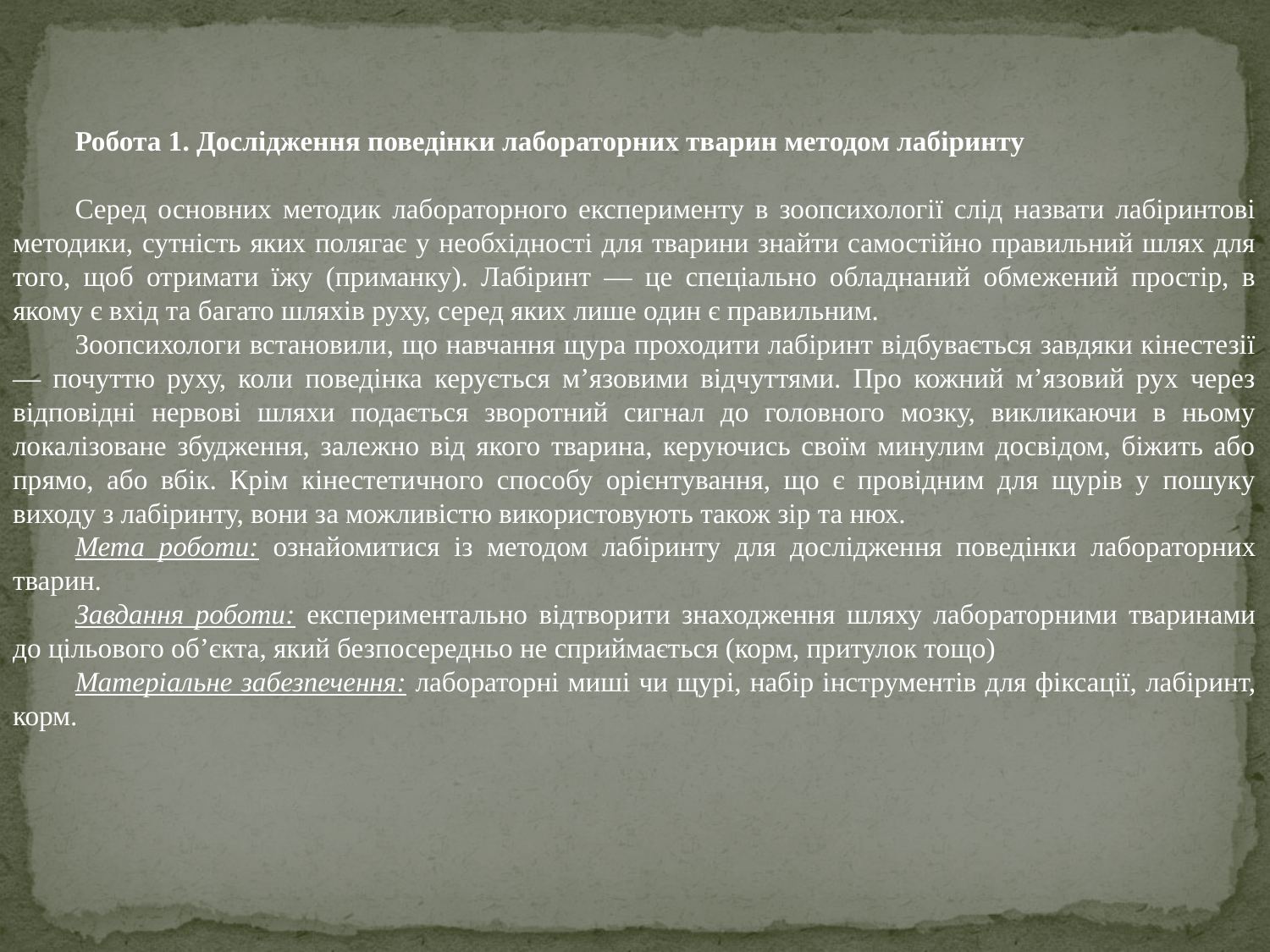

Робота 1. Дослідження поведінки лабораторних тварин методом лабіринту

Серед основних методик лабораторного експерименту в зоопсихології слід назвати лабіринтові методики, сутність яких полягає у необхідності для тварини знайти самостійно правильний шлях для того, щоб отримати їжу (приманку). Лабіринт — це спеціально обладнаний обмежений простір, в якому є вхід та багато шляхів руху, серед яких лише один є правильним.
Зоопсихологи встановили, що навчання щура проходити лабіринт відбувається завдяки кінестезії — почуттю руху, коли поведінка керується м’язовими відчуттями. Про кожний м’язовий рух через відповідні нервові шляхи подається зворотний сигнал до головного мозку, викликаючи в ньому локалізоване збудження, залежно від якого тварина, керуючись своїм минулим досвідом, біжить або прямо, або вбік. Крім кінестетичного способу орієнтування, що є провідним для щурів у пошуку виходу з лабіринту, вони за можливістю використовують також зір та нюх.
Мета роботи: ознайомитися із методом лабіринту для дослідження поведінки лабораторних тварин.
Завдання роботи: експериментально відтворити знаходження шляху лабораторними тваринами до цільового об’єкта, який безпосередньо не сприймається (корм, притулок тощо)
Матеріальне забезпечення: лабораторні миші чи щурі, набір інструментів для фіксації, лабіринт, корм.